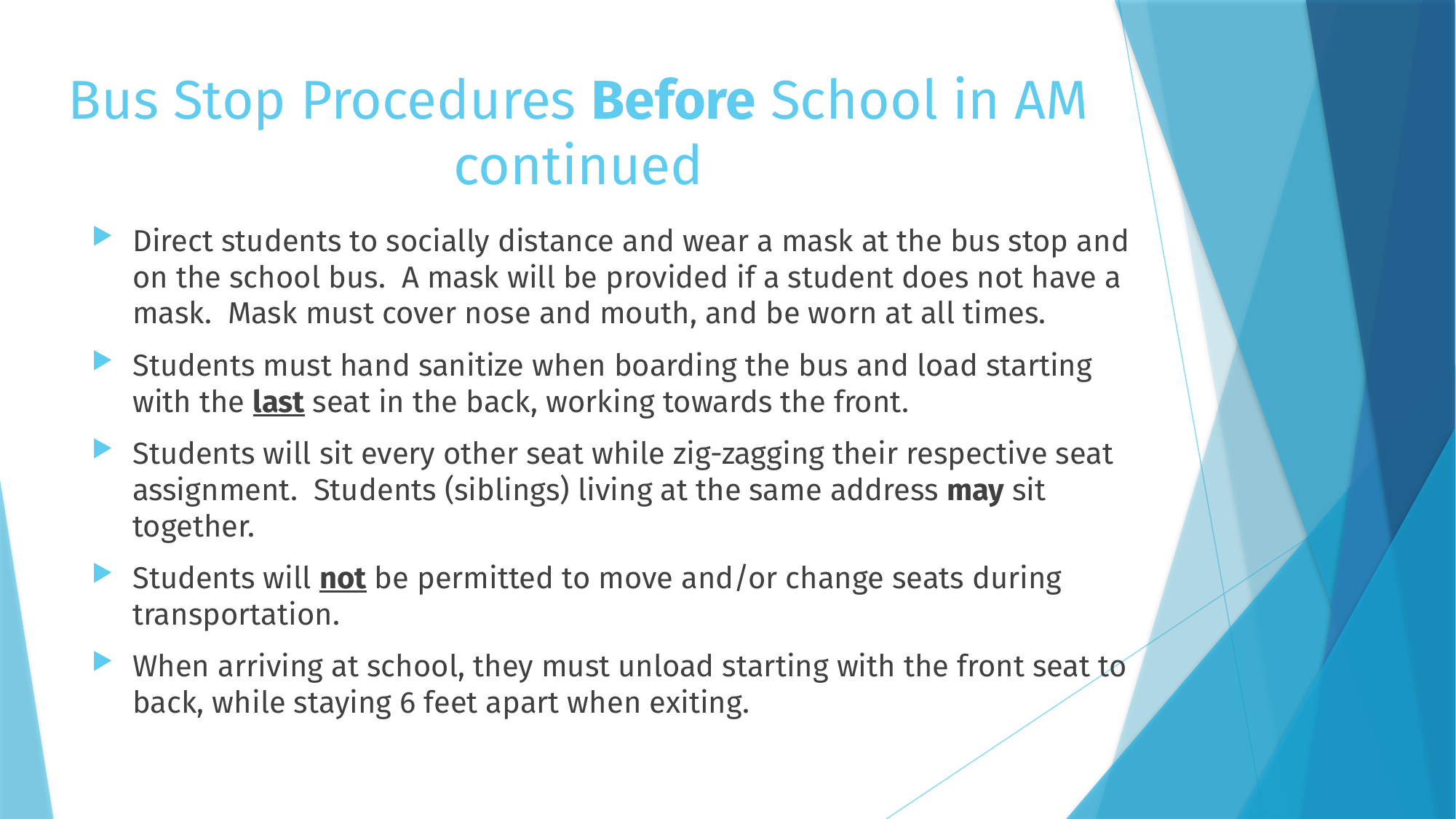

# Bus Stop Procedures Before School in AM continued
Direct students to socially distance and wear a mask at the bus stop and on the school bus.  A mask will be provided if a student does not have a mask.  Mask must cover nose and mouth, and be worn at all times.
Students must hand sanitize when boarding the bus and load starting with the last seat in the back, working towards the front.
Students will sit every other seat while zig-zagging their respective seat assignment.  Students (siblings) living at the same address may sit together.
Students will not be permitted to move and/or change seats during transportation.
When arriving at school, they must unload starting with the front seat to back, while staying 6 feet apart when exiting.